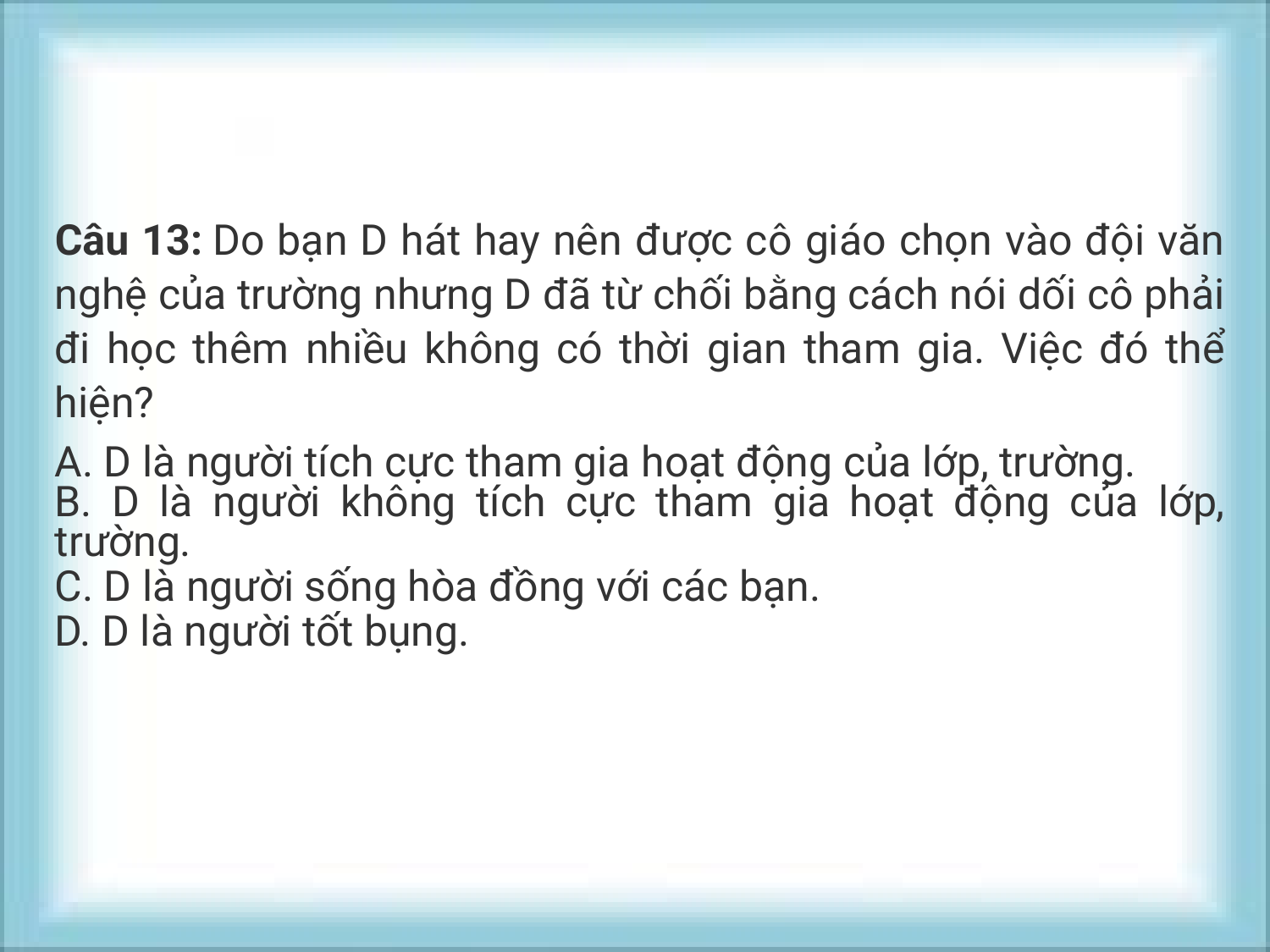

Câu 13: Do bạn D hát hay nên được cô giáo chọn vào đội văn nghệ của trường nhưng D đã từ chối bằng cách nói dối cô phải đi học thêm nhiều không có thời gian tham gia. Việc đó thể hiện?
A. D là người tích cực tham gia hoạt động của lớp, trường.
B. D là người không tích cực tham gia hoạt động của lớp, trường.
C. D là người sống hòa đồng với các bạn.
D. D là người tốt bụng.